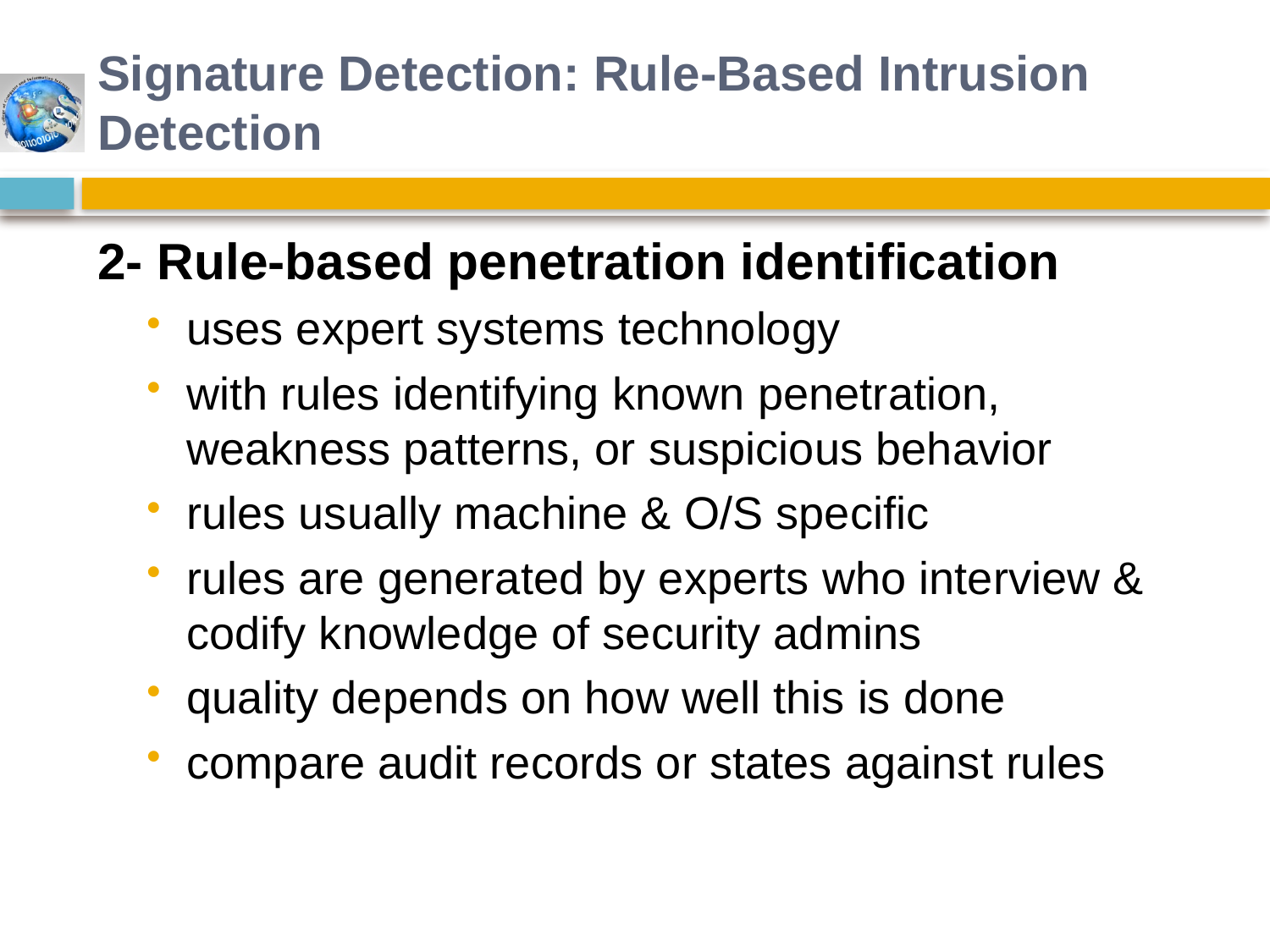

# Signature Detection: Rule-Based Intrusion Detection
2- Rule-based penetration identification
uses expert systems technology
with rules identifying known penetration, weakness patterns, or suspicious behavior
rules usually machine & O/S specific
rules are generated by experts who interview & codify knowledge of security admins
quality depends on how well this is done
compare audit records or states against rules